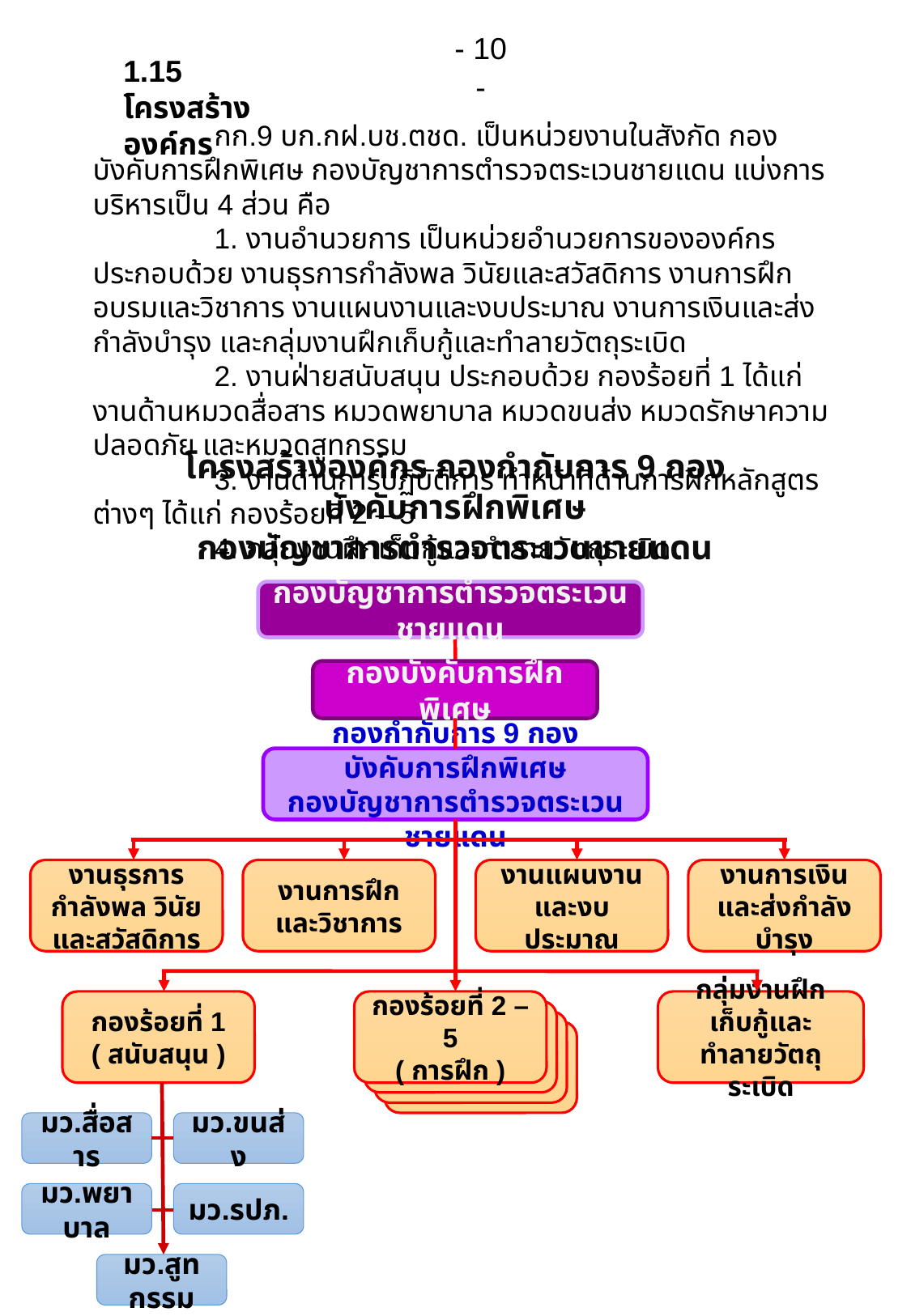

- 10 -
1.15  โครงสร้างองค์กร
	กก.9 บก.กฝ.บช.ตชด. เป็นหน่วยงานในสังกัด กองบังคับการฝึกพิเศษ กองบัญชาการตำรวจตระเวนชายแดน แบ่งการบริหารเป็น 4 ส่วน คือ
	1. งานอำนวยการ เป็นหน่วยอำนวยการขององค์กร ประกอบด้วย งานธุรการกำลังพล วินัยและสวัสดิการ งานการฝึกอบรมและวิชาการ งานแผนงานและงบประมาณ งานการเงินและส่งกำลังบำรุง และกลุ่มงานฝึกเก็บกู้และทำลายวัตถุระเบิด
	2. งานฝ่ายสนับสนุน ประกอบด้วย กองร้อยที่ 1 ได้แก่ งานด้านหมวดสื่อสาร หมวดพยาบาล หมวดขนส่ง หมวดรักษาความปลอดภัย และหมวดสูทกรรม
	3. งานด้านการปฏิบัติการ ทำหน้าที่ด้านการฝึกหลักสูตรต่างๆ ได้แก่ กองร้อยที่ 2 – 5
	4. กลุ่มงานฝึกเก็บกู้และทำลายวัตถุระเบิด
โครงสร้างองค์กร กองกำกับการ 9 กองบังคับการฝึกพิเศษ
กองบัญชาการตำรวจตระเวนชายแดน
กองบัญชาการตำรวจตระเวนชายแดน
กองบังคับการฝึกพิเศษ
กองกำกับการ 9 กองบังคับการฝึกพิเศษ
กองบัญชาการตำรวจตระเวนชายแดน
งานธุรการ กำลังพล วินัยและสวัสดิการ
งานการฝึกและวิชาการ
งานแผนงานและงบประมาณ
งานการเงินและส่งกำลังบำรุง
กองร้อยที่ 2 – 5
( การฝึก )
กองร้อยที่ 1
( สนับสนุน )
กลุ่มงานฝึกเก็บกู้และทำลายวัตถุระเบิด

มว.สื่อสาร
มว.ขนส่ง
มว.พยาบาล
มว.รปภ.
มว.สูทกรรม